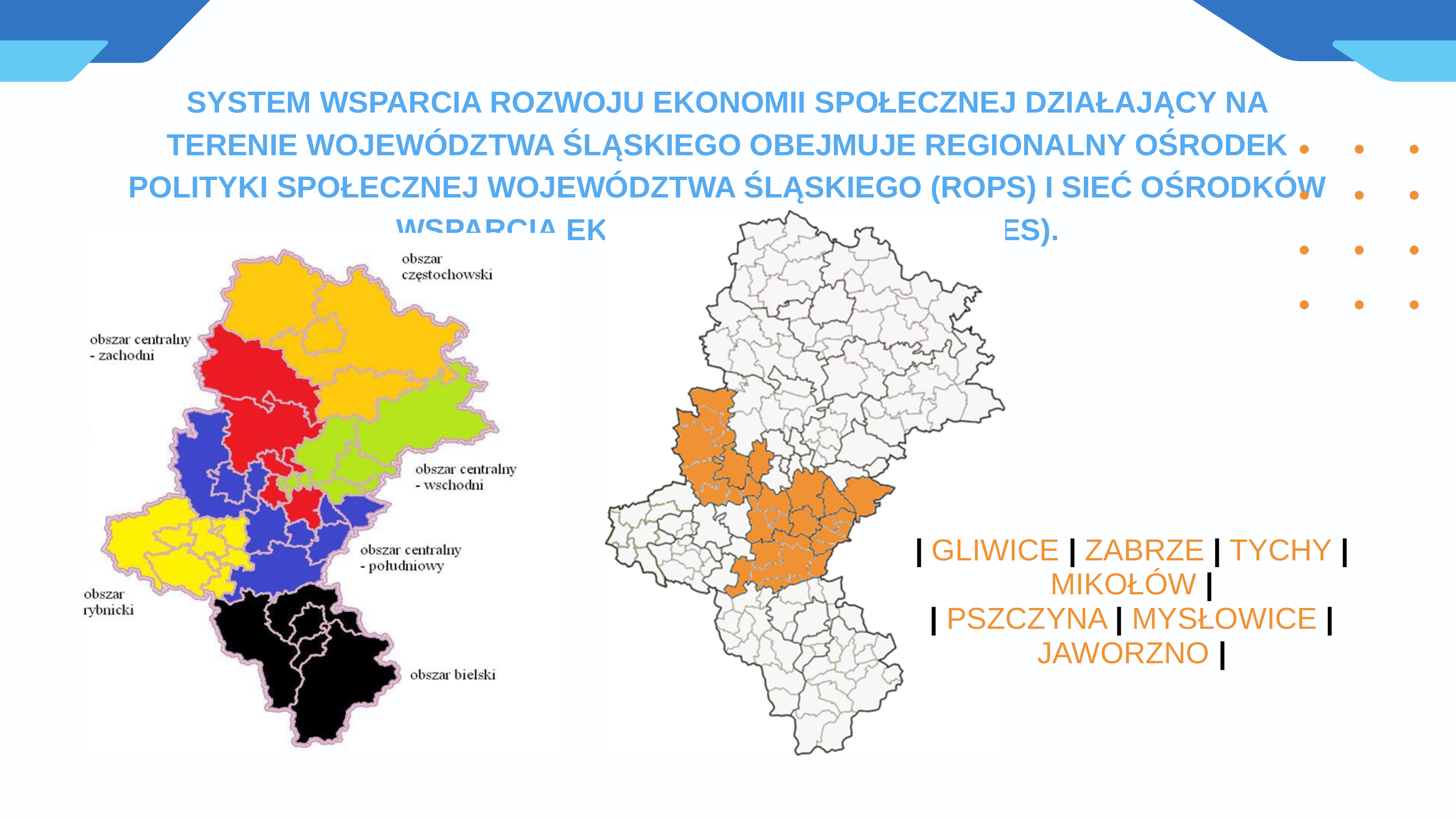

SYSTEM WSPARCIA ROZWOJU EKONOMII SPOŁECZNEJ DZIAŁAJĄCY NA TERENIE WOJEWÓDZTWA ŚLĄSKIEGO OBEJMUJE REGIONALNY OŚRODEK POLITYKI SPOŁECZNEJ WOJEWÓDZTWA ŚLĄSKIEGO (ROPS) I SIEĆ OŚRODKÓW WSPARCIA EKONOMII SPOŁECZNEJ (OWES).

| GLIWICE | ZABRZE | TYCHY | MIKOŁÓW |
| PSZCZYNA | MYSŁOWICE | JAWORZNO |